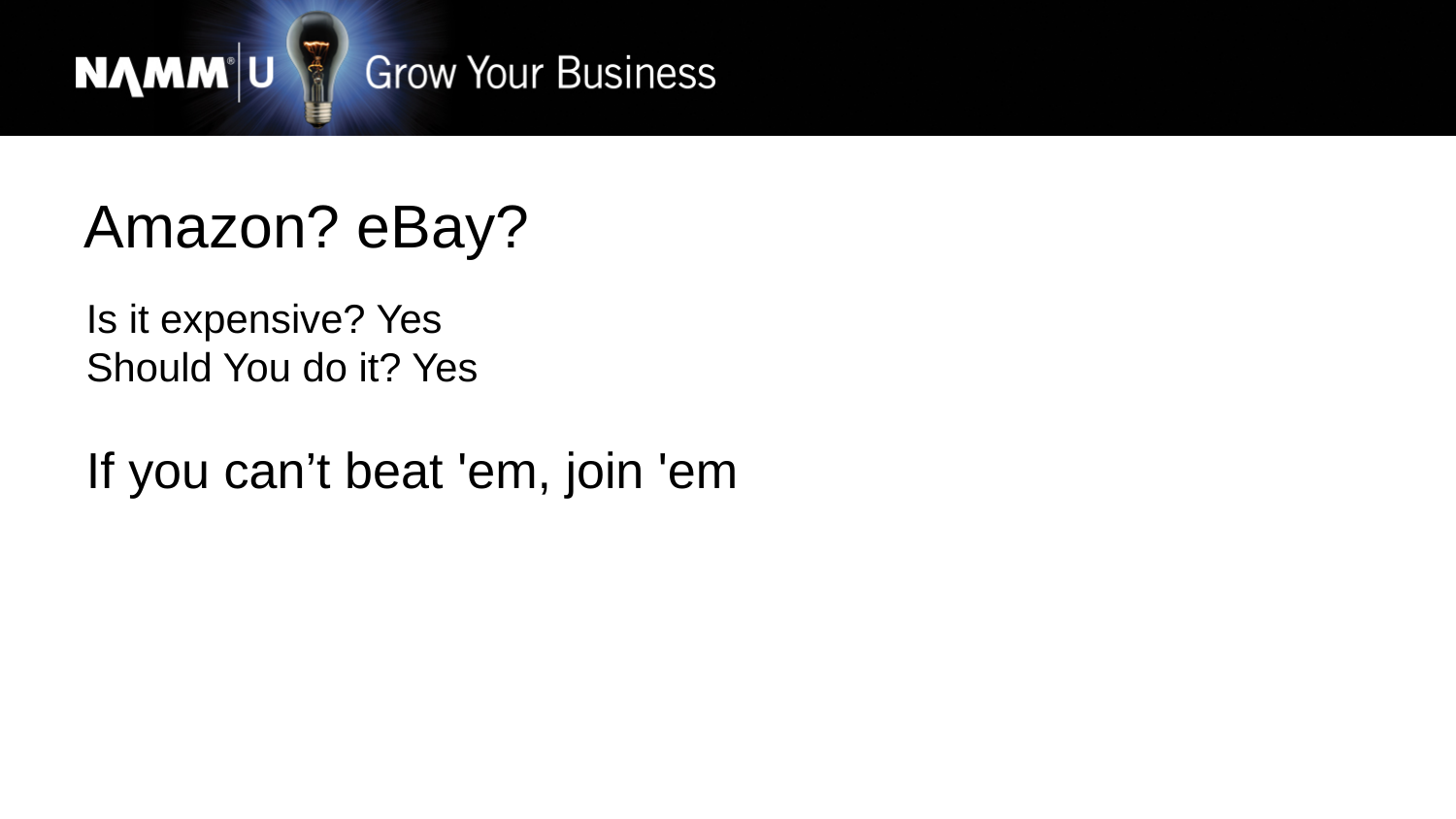

Amazon? eBay?
Is it expensive? Yes
Should You do it? Yes

If you can’t beat 'em, join 'em